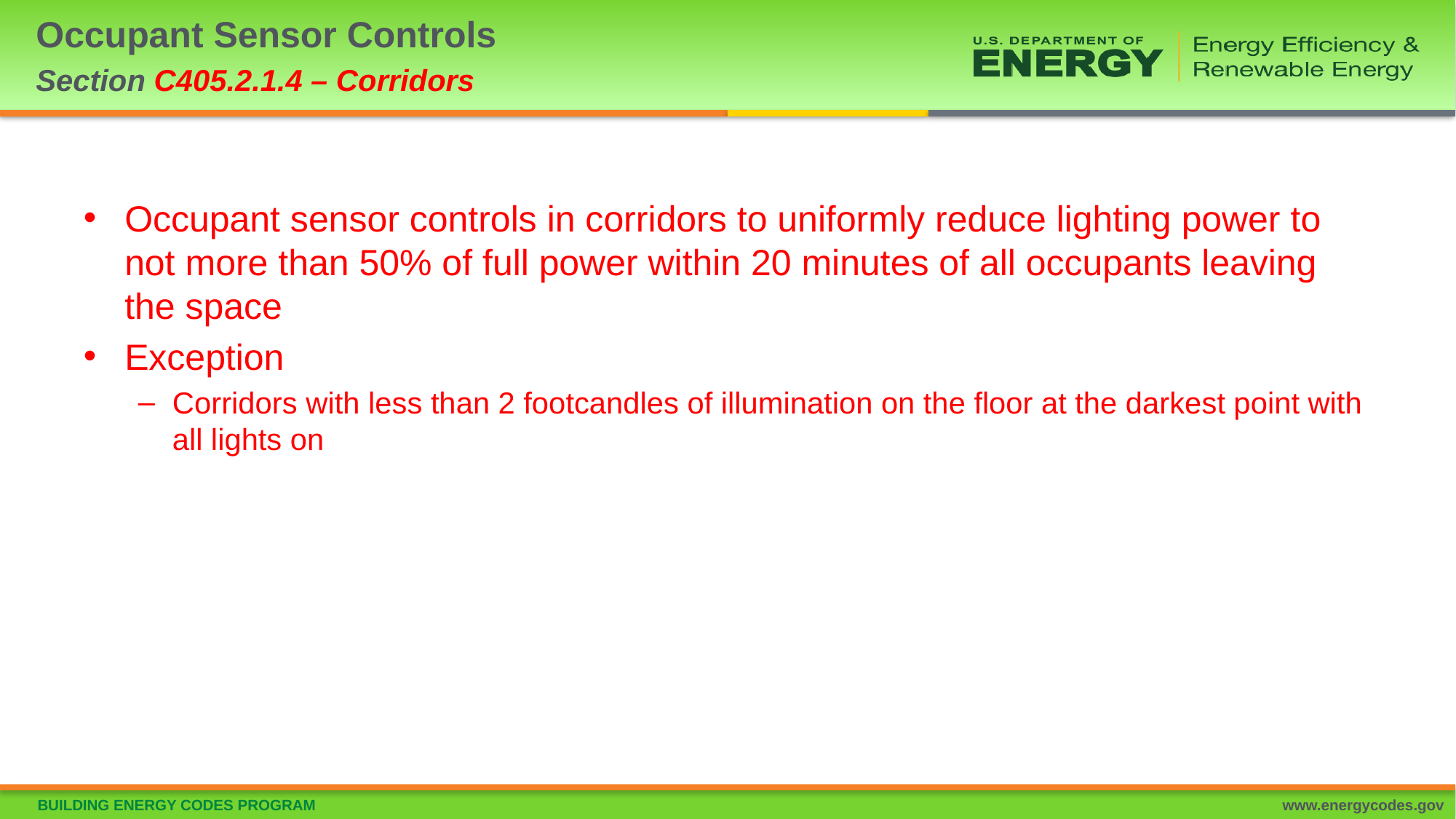

# Occupant Sensor Controls Section C405.2.1.4 – Corridors
Occupant sensor controls in corridors to uniformly reduce lighting power to not more than 50% of full power within 20 minutes of all occupants leaving the space
Exception
Corridors with less than 2 footcandles of illumination on the floor at the darkest point with all lights on